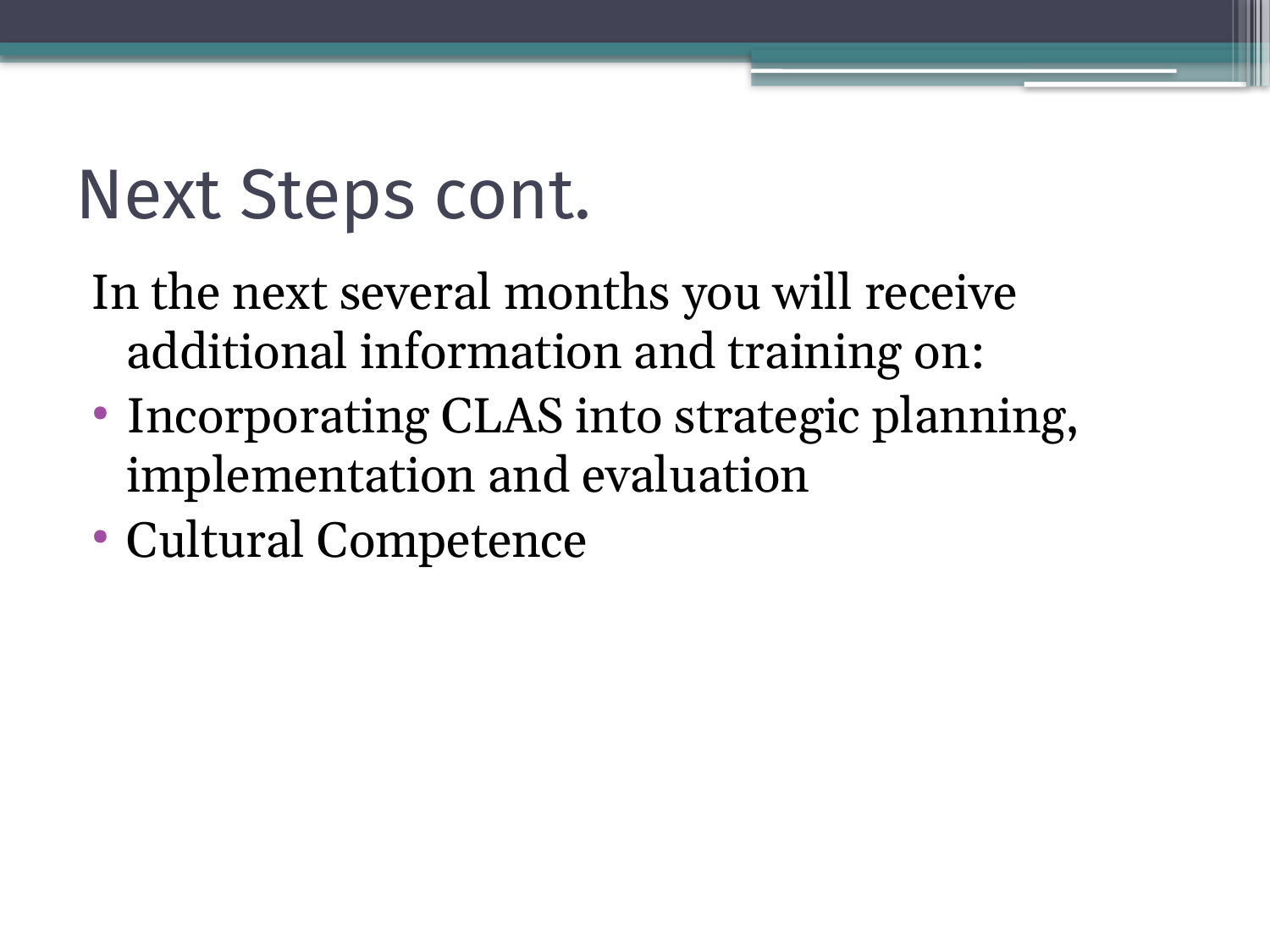

# Next Steps cont.
In the next several months you will receive additional information and training on:
Incorporating CLAS into strategic planning, implementation and evaluation
Cultural Competence